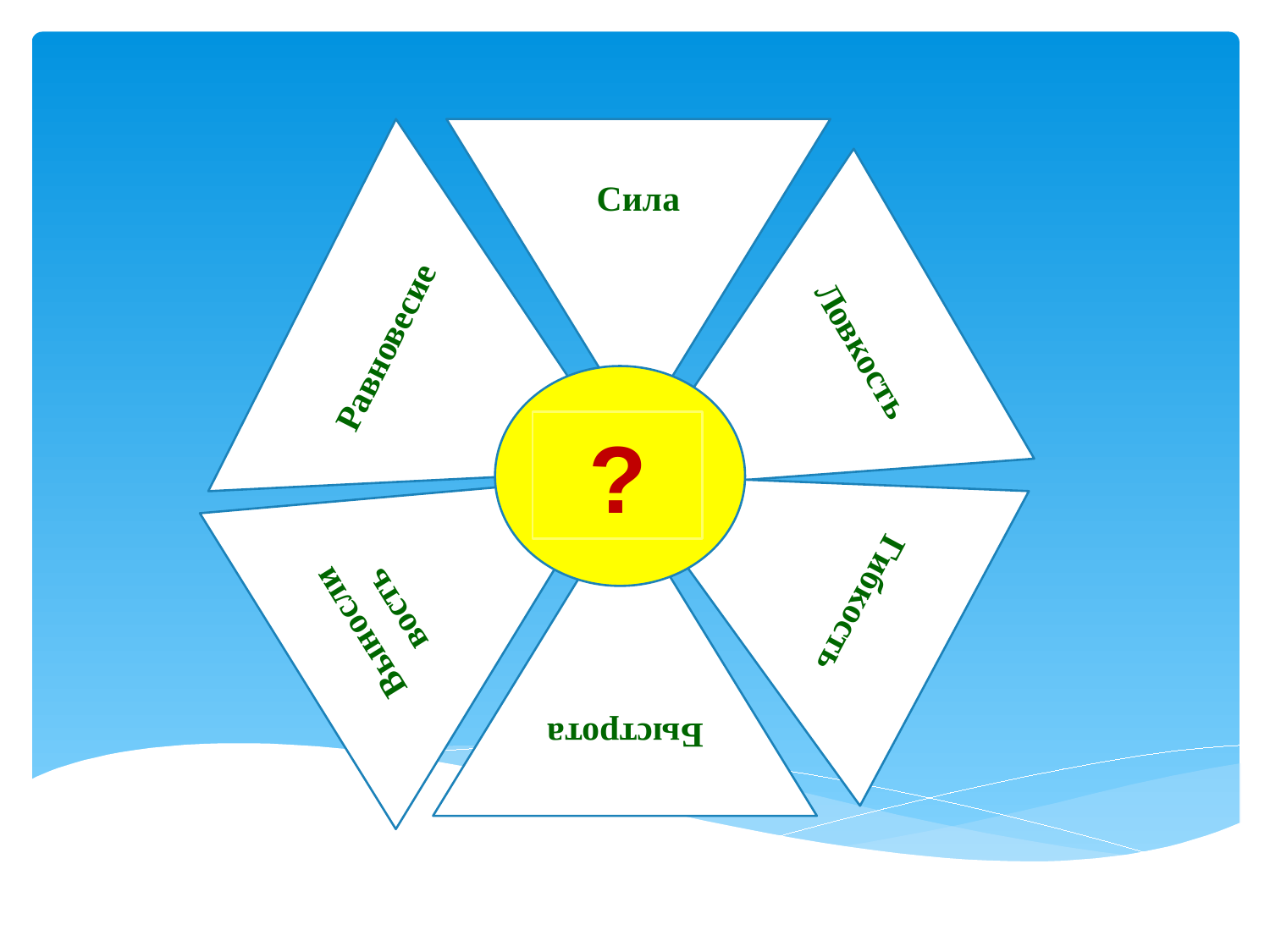

Сила
Равновесие
Ловкость

?
Гибкость
Выносливость
Быстрота